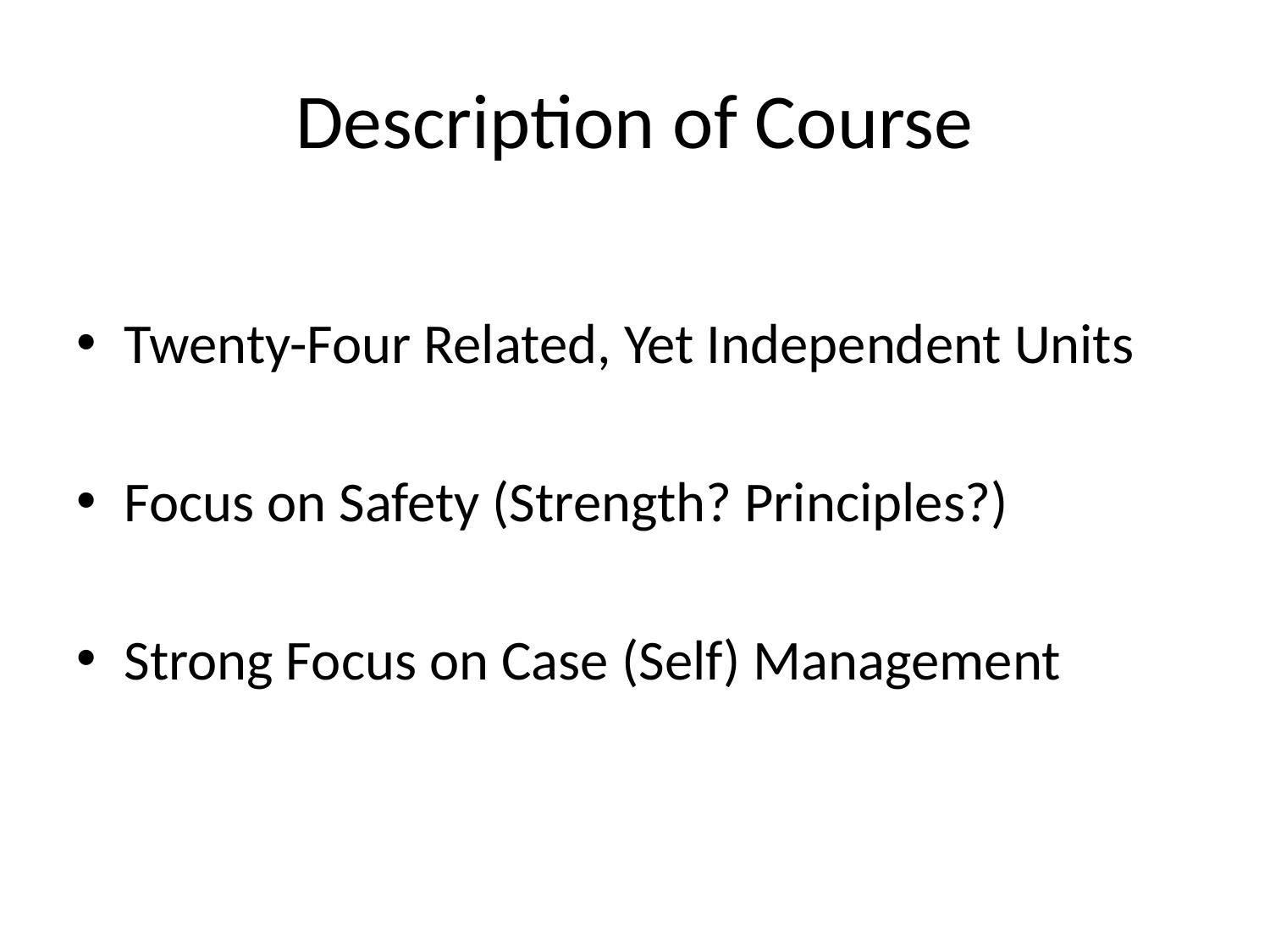

# Description of Course

Twenty-Four Related, Yet Independent Units

Focus on Safety (Strength? Principles?)

Strong Focus on Case (Self) Management